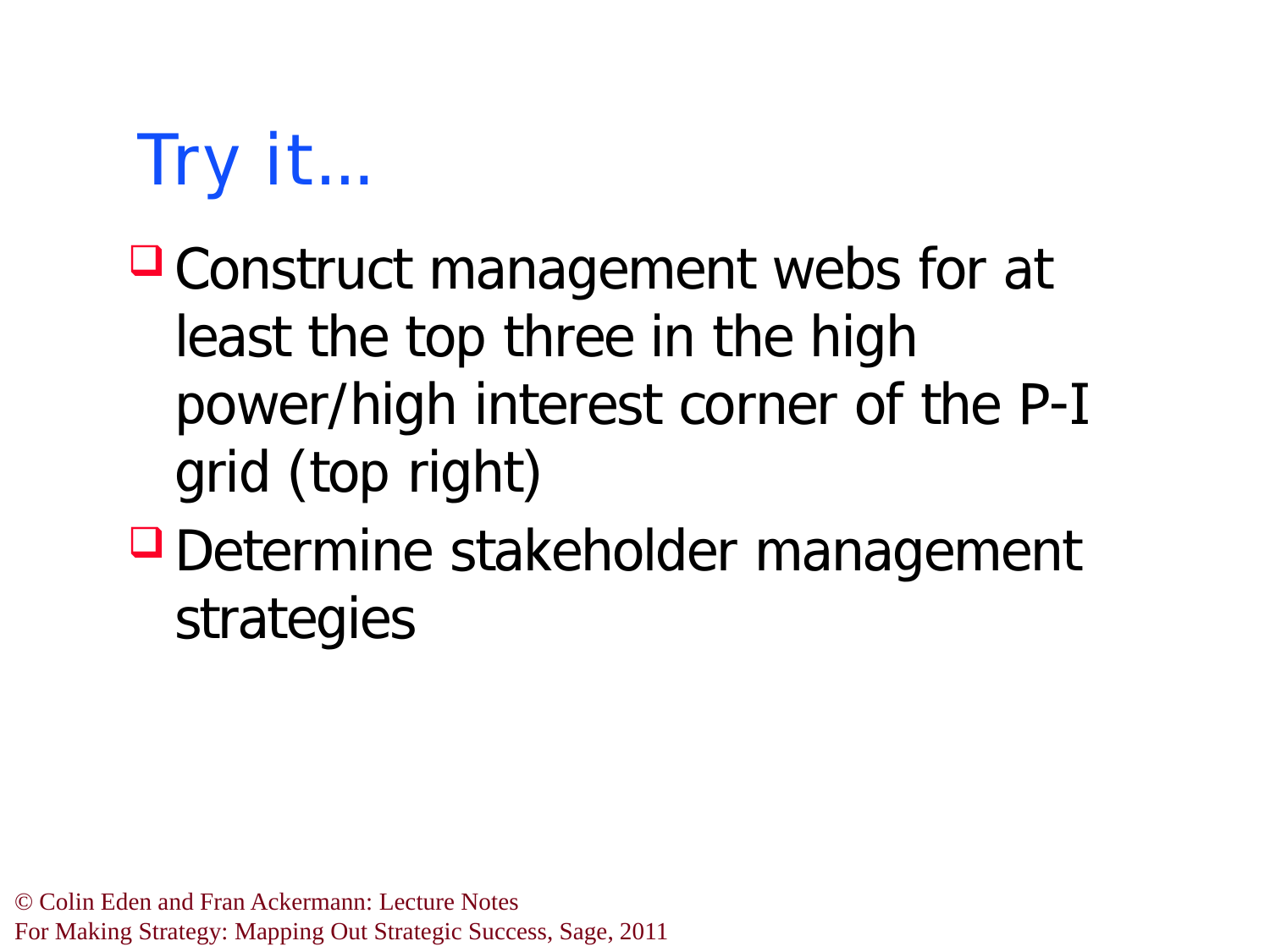

# Try it…
Construct management webs for at least the top three in the high power/high interest corner of the P-I grid (top right)
Determine stakeholder management strategies